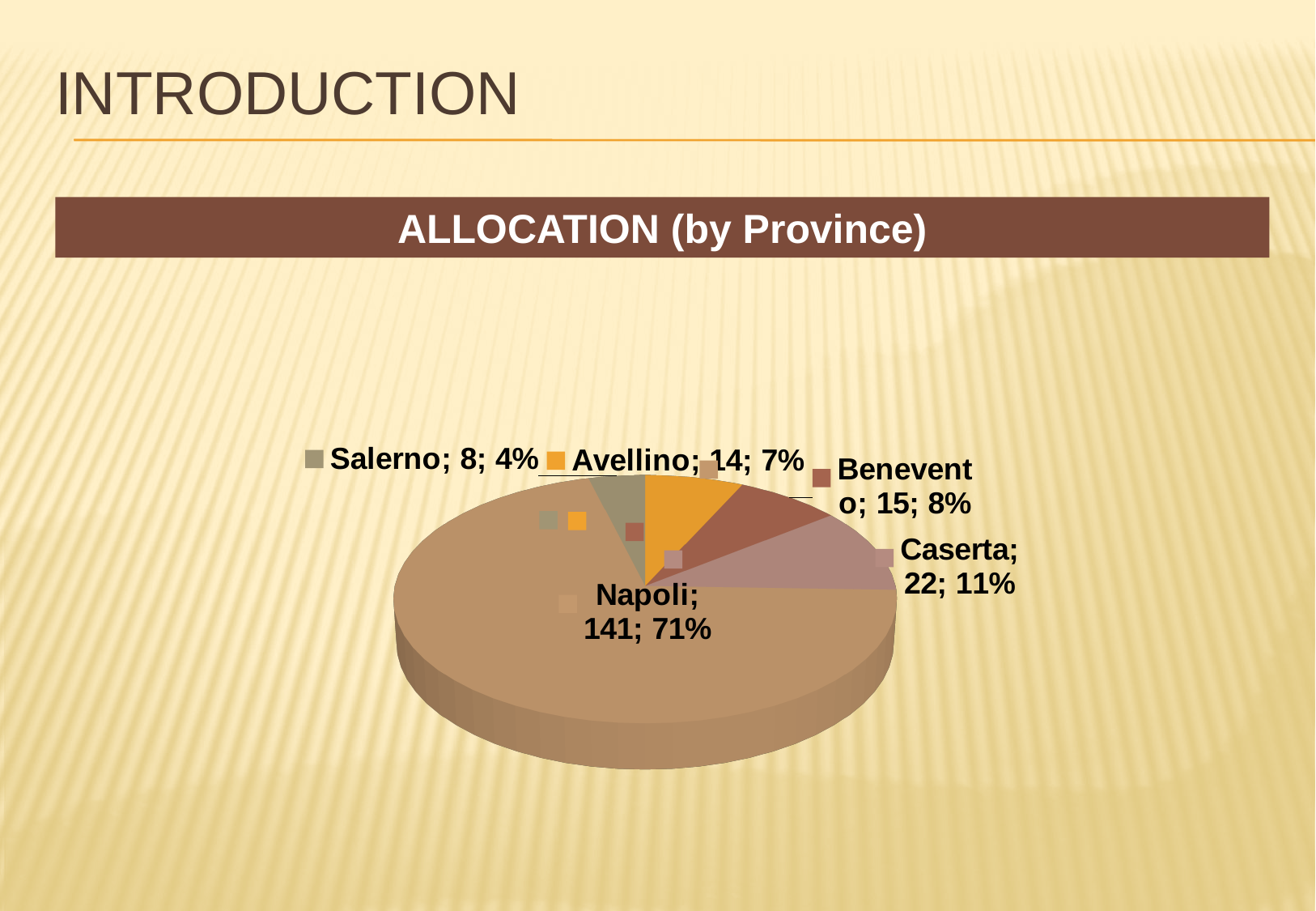

# iNTRODUCTION
ALLOCATION (by Province)

[unsupported chart]